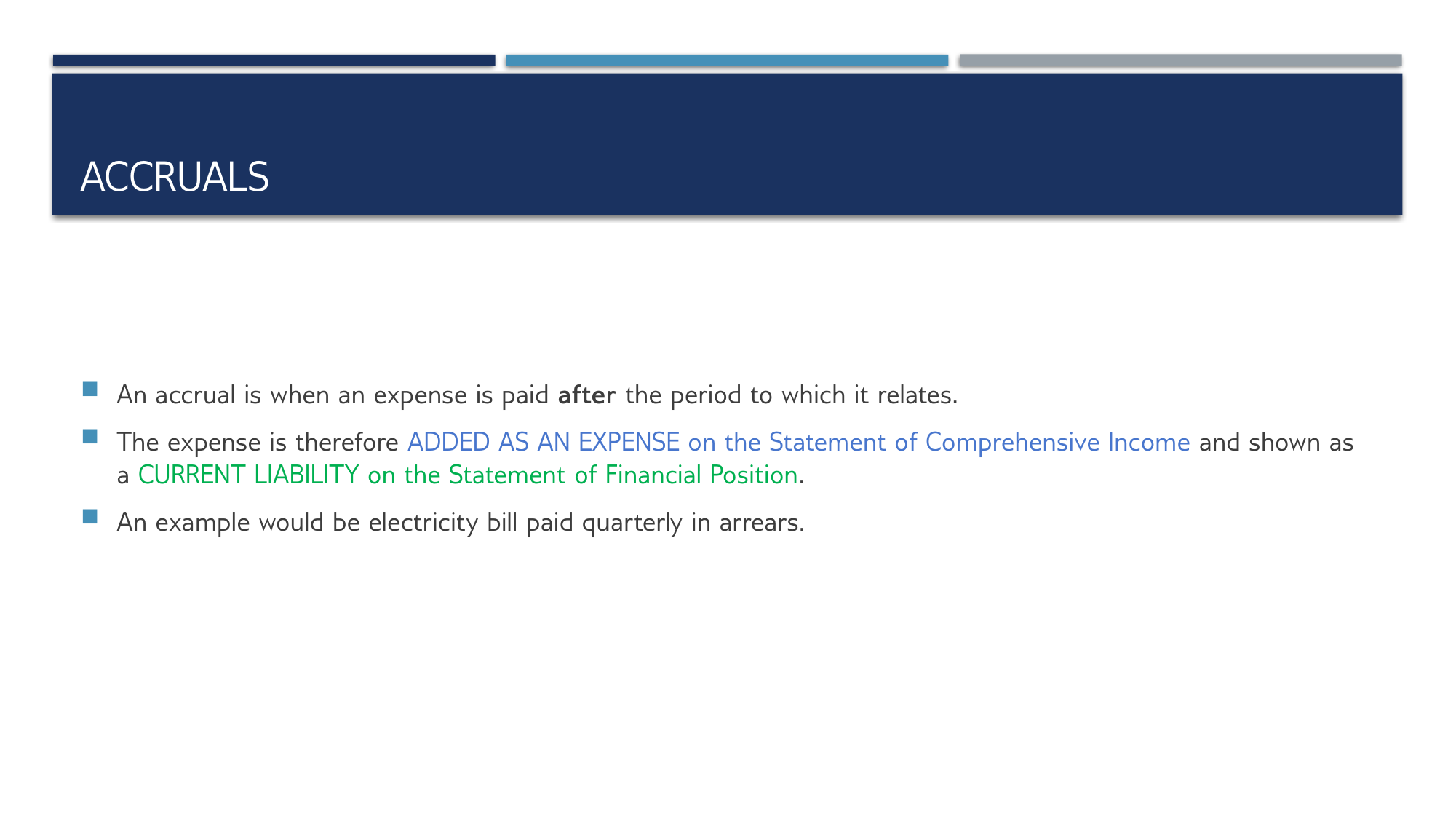

# accruals
An accrual is when an expense is paid after the period to which it relates.
The expense is therefore ADDED AS AN EXPENSE on the Statement of Comprehensive Income and shown as a CURRENT LIABILITY on the Statement of Financial Position.
An example would be electricity bill paid quarterly in arrears.